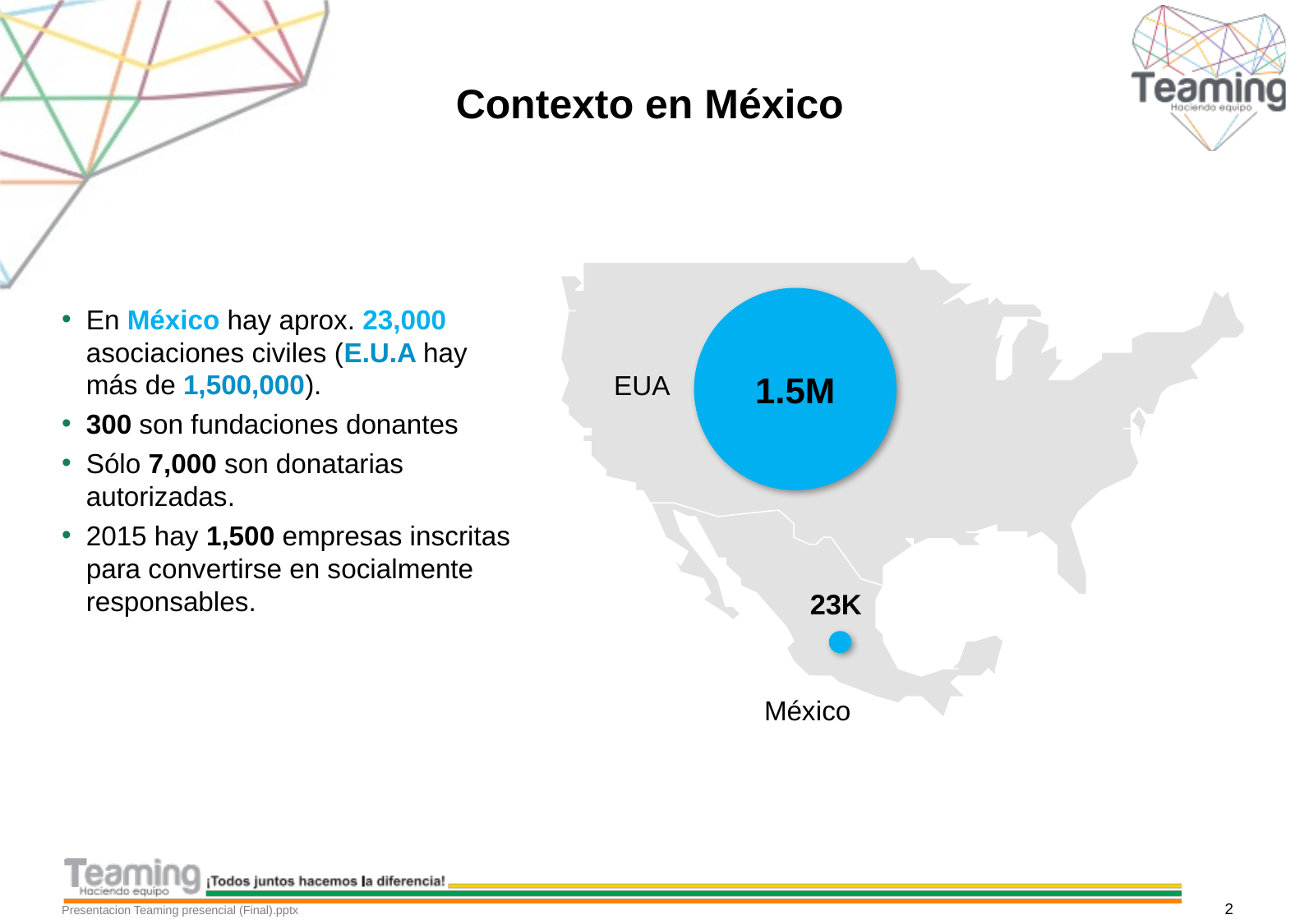

# Contexto en México

1.5M
En México hay aprox. 23,000 asociaciones civiles (E.U.A hay más de 1,500,000).
300 son fundaciones donantes
Sólo 7,000 son donatarias autorizadas.
2015 hay 1,500 empresas inscritas para convertirse en socialmente responsables.
EUA
23K

México